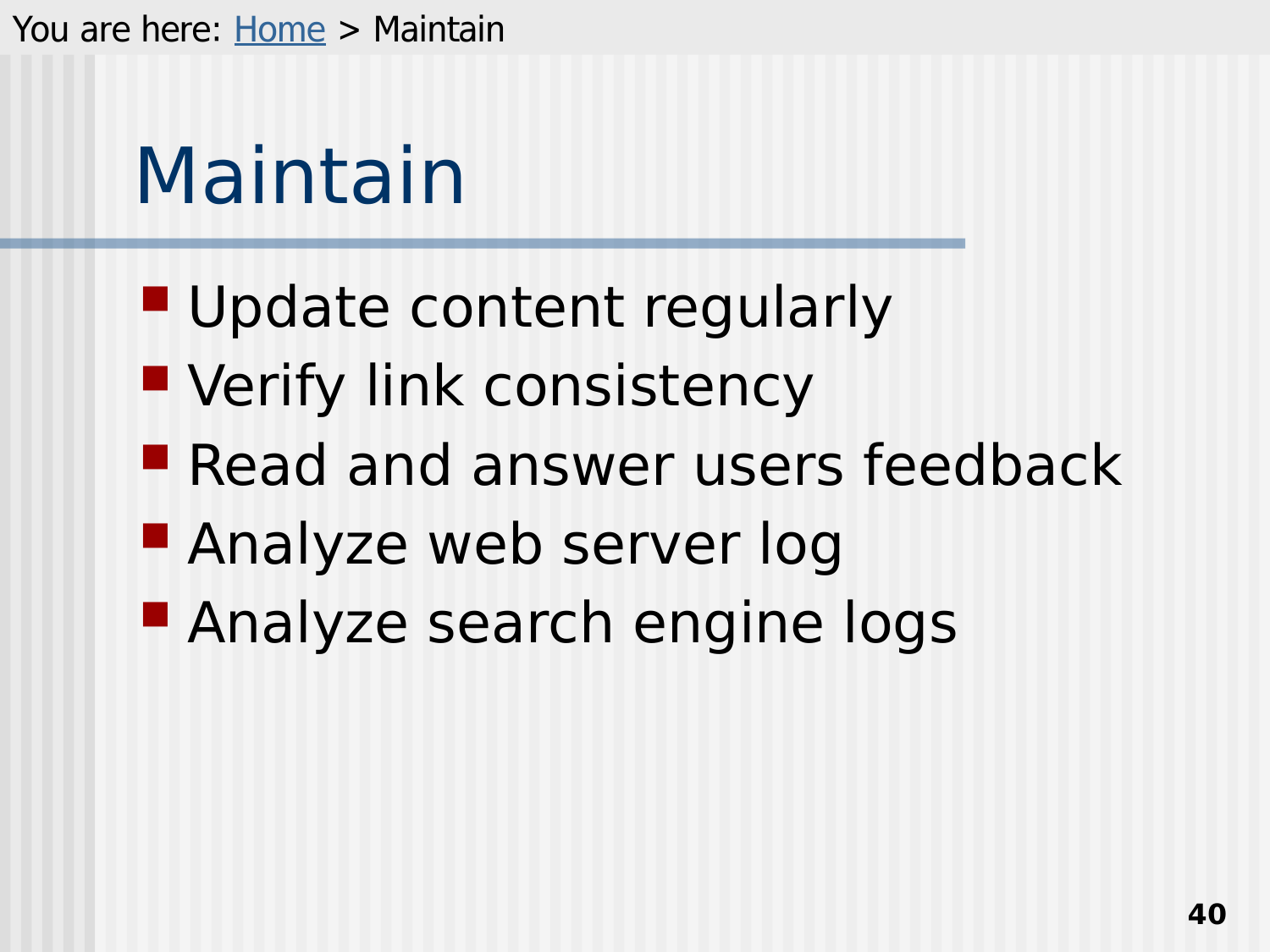

You are here: Home > Maintain
# Maintain
Update content regularly
Verify link consistency
Read and answer users feedback
Analyze web server log
Analyze search engine logs
40